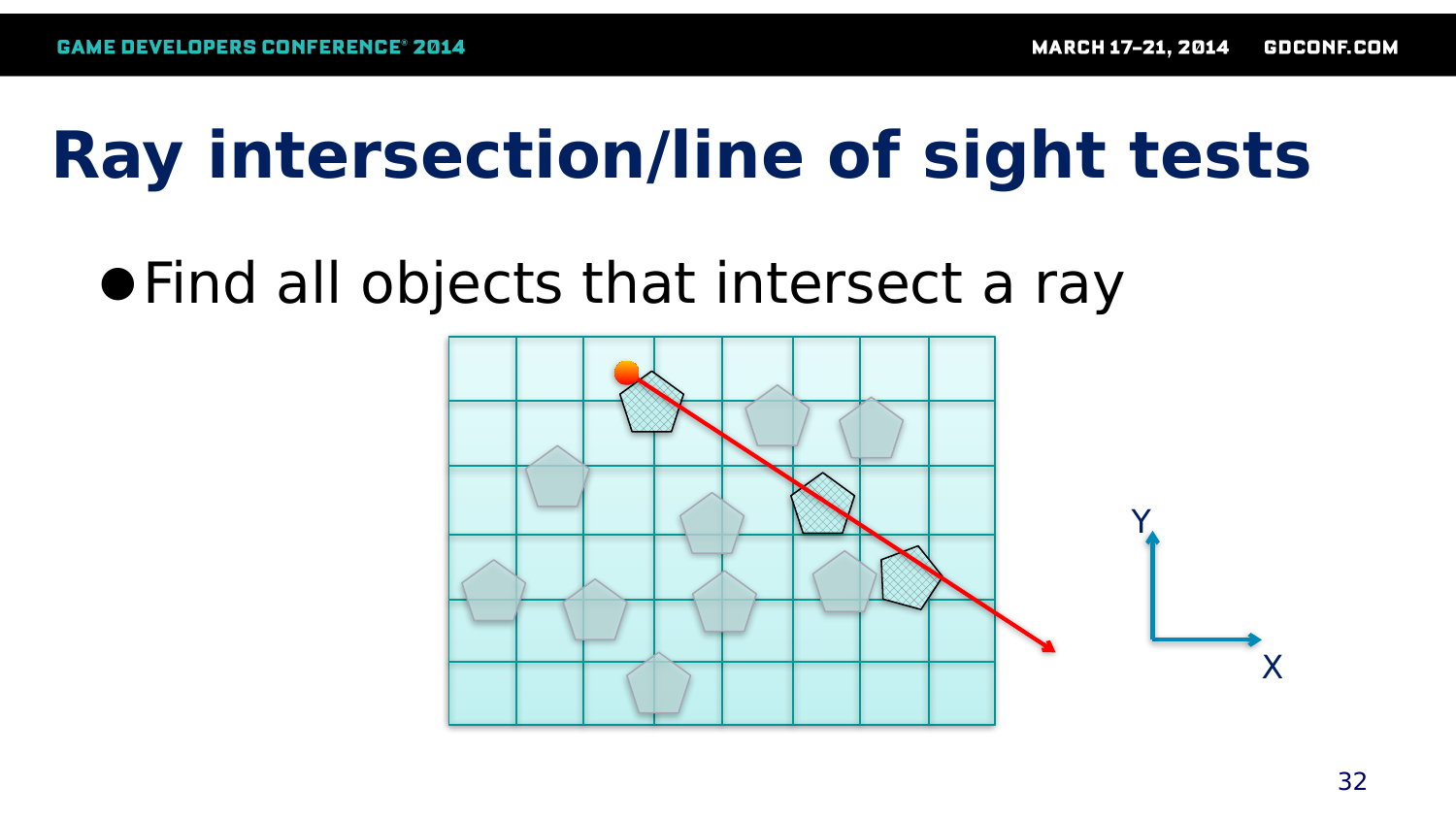

# Ray intersection/line of sight tests
Find all objects that intersect a ray

Y
X

32